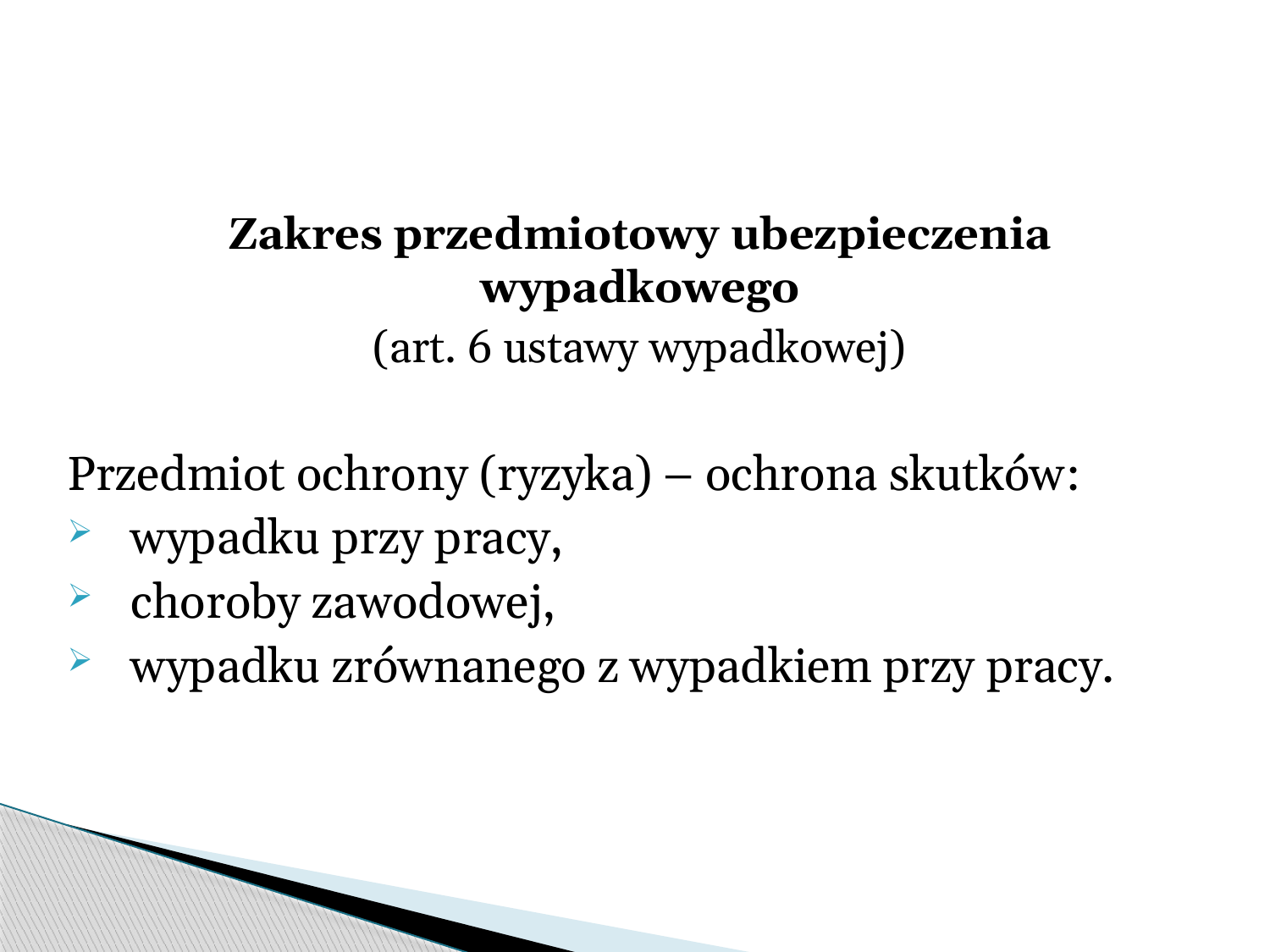

Zakres przedmiotowy ubezpieczenia wypadkowego
(art. 6 ustawy wypadkowej)

Przedmiot ochrony (ryzyka) – ochrona skutków:
wypadku przy pracy,
choroby zawodowej,
wypadku zrównanego z wypadkiem przy pracy.